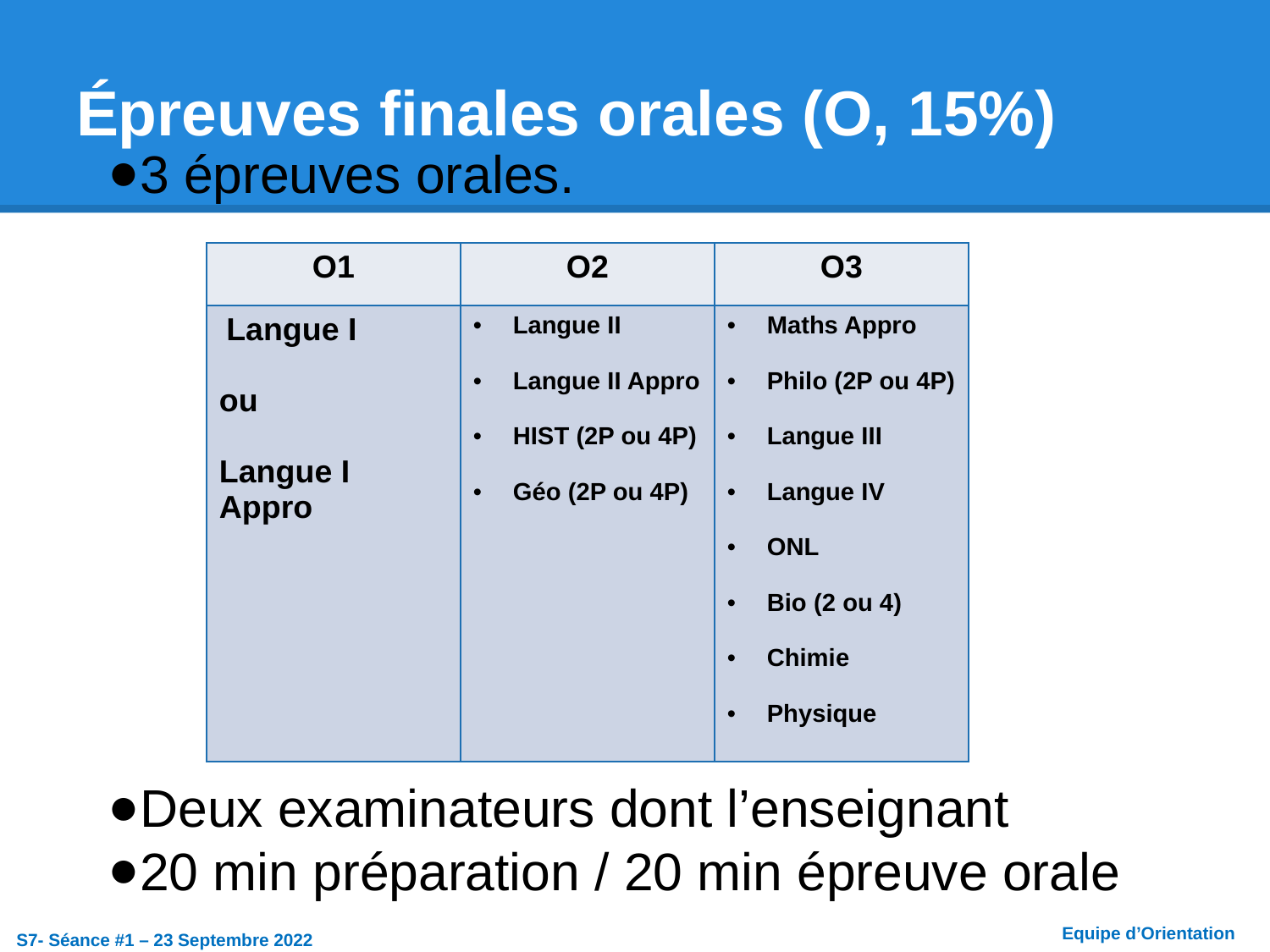

# Épreuves finales orales (O, 15%)
3 épreuves orales.

Deux examinateurs dont l’enseignant
20 min préparation / 20 min épreuve orale

| O1 | O2 | O3 |
| --- | --- | --- |
| Langue I ou Langue I Appro | Langue II Langue II Appro HIST (2P ou 4P) Géo (2P ou 4P) | Maths Appro Philo (2P ou 4P) Langue III Langue IV ONL Bio (2 ou 4) Chimie Physique |
Equipe d’Orientation
S7- Séance #1 – 23 Septembre 2022